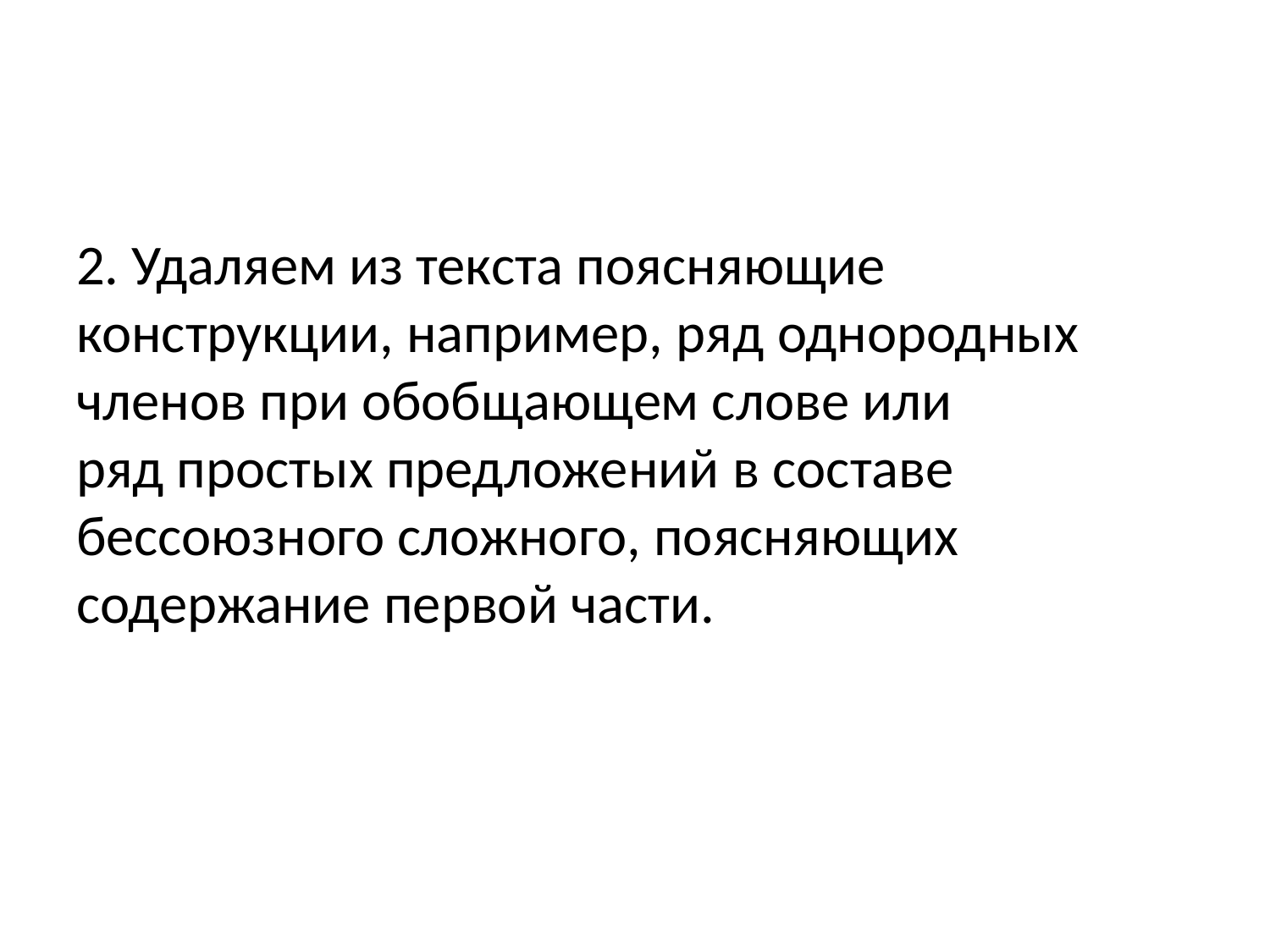

#
2. Удаляем из текста поясняющие конструкции, например, ряд однородных членов при обобщающем слове или ряд простых предложений в составе бессоюзного сложного, поясняющих содержание первой части.